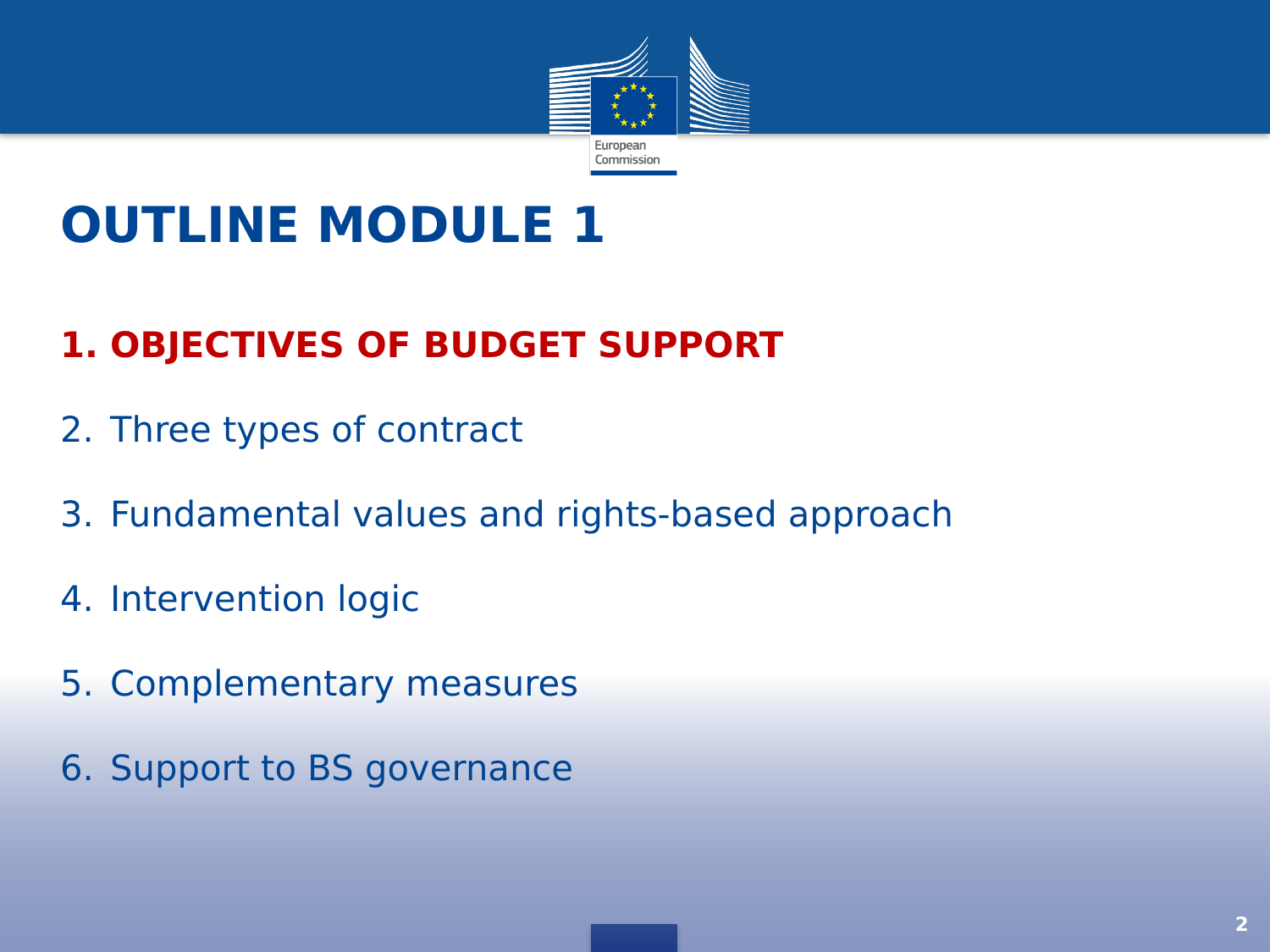

# Outline Module 1
Objectives of Budget Support
Three types of contract
Fundamental values and rights-based approach
Intervention logic
Complementary measures
Support to BS governance

2